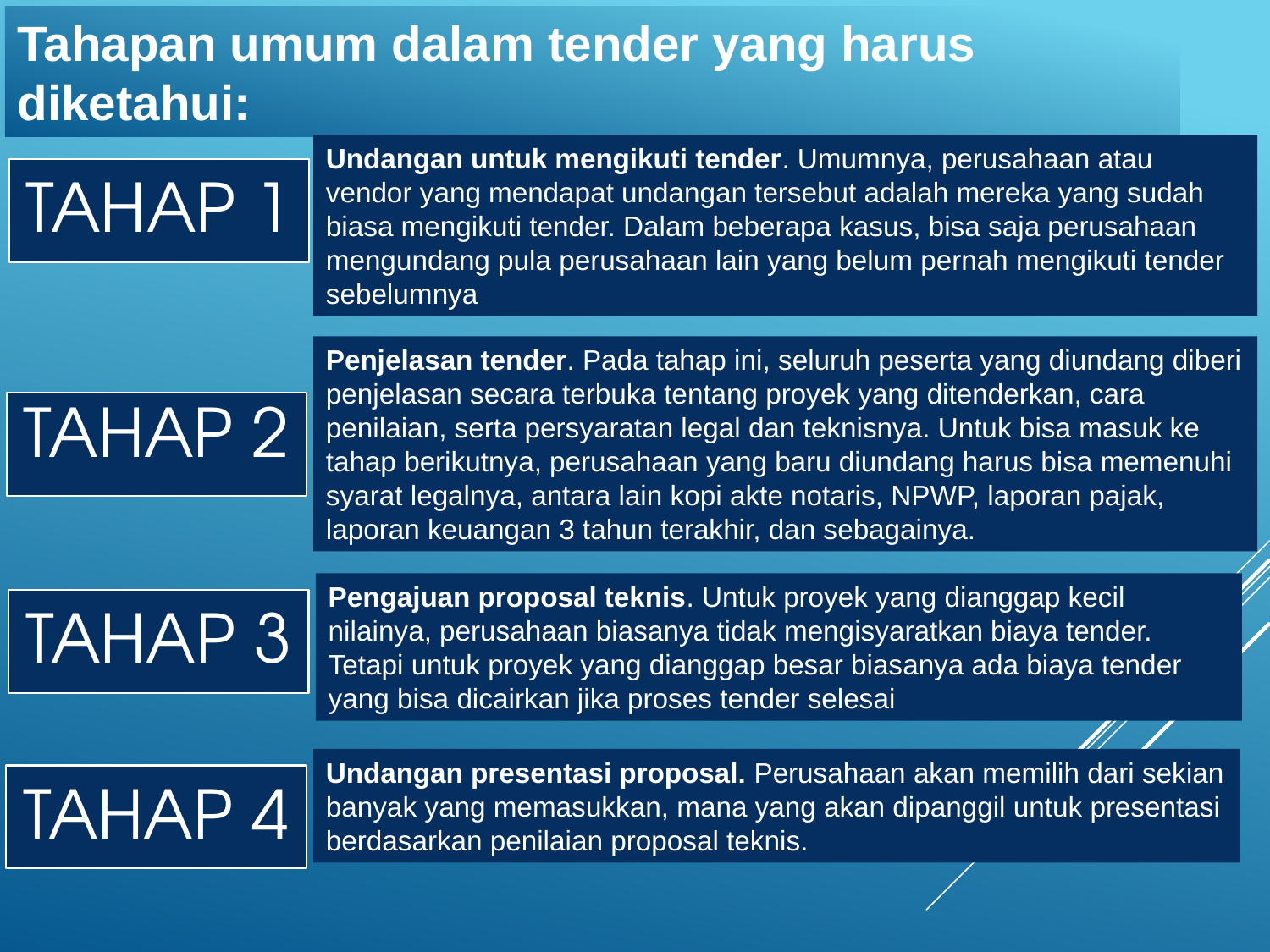

Tahapan umum dalam tender yang harus  diketahui:
Undangan untuk mengikuti tender. Umumnya, perusahaan atau vendor yang mendapat undangan tersebut adalah mereka yang sudah biasa mengikuti tender. Dalam beberapa kasus, bisa saja perusahaan mengundang pula perusahaan lain yang belum pernah mengikuti tender sebelumnya

TAHAP 1
Penjelasan tender. Pada tahap ini, seluruh peserta yang diundang diberi penjelasan secara terbuka tentang proyek yang ditenderkan, cara penilaian, serta persyaratan legal dan teknisnya. Untuk bisa masuk ke tahap berikutnya, perusahaan yang baru diundang harus bisa memenuhi syarat legalnya, antara lain kopi akte notaris, NPWP, laporan pajak, laporan keuangan 3 tahun terakhir, dan sebagainya.
TAHAP 2

Pengajuan proposal teknis. Untuk proyek yang dianggap kecil nilainya, perusahaan biasanya tidak mengisyaratkan biaya tender. Tetapi untuk proyek yang dianggap besar biasanya ada biaya tender yang bisa dicairkan jika proses tender selesai

TAHAP 3
Undangan presentasi proposal. Perusahaan akan memilih dari sekian banyak yang memasukkan, mana yang akan dipanggil untuk presentasi berdasarkan penilaian proposal teknis.

TAHAP 4